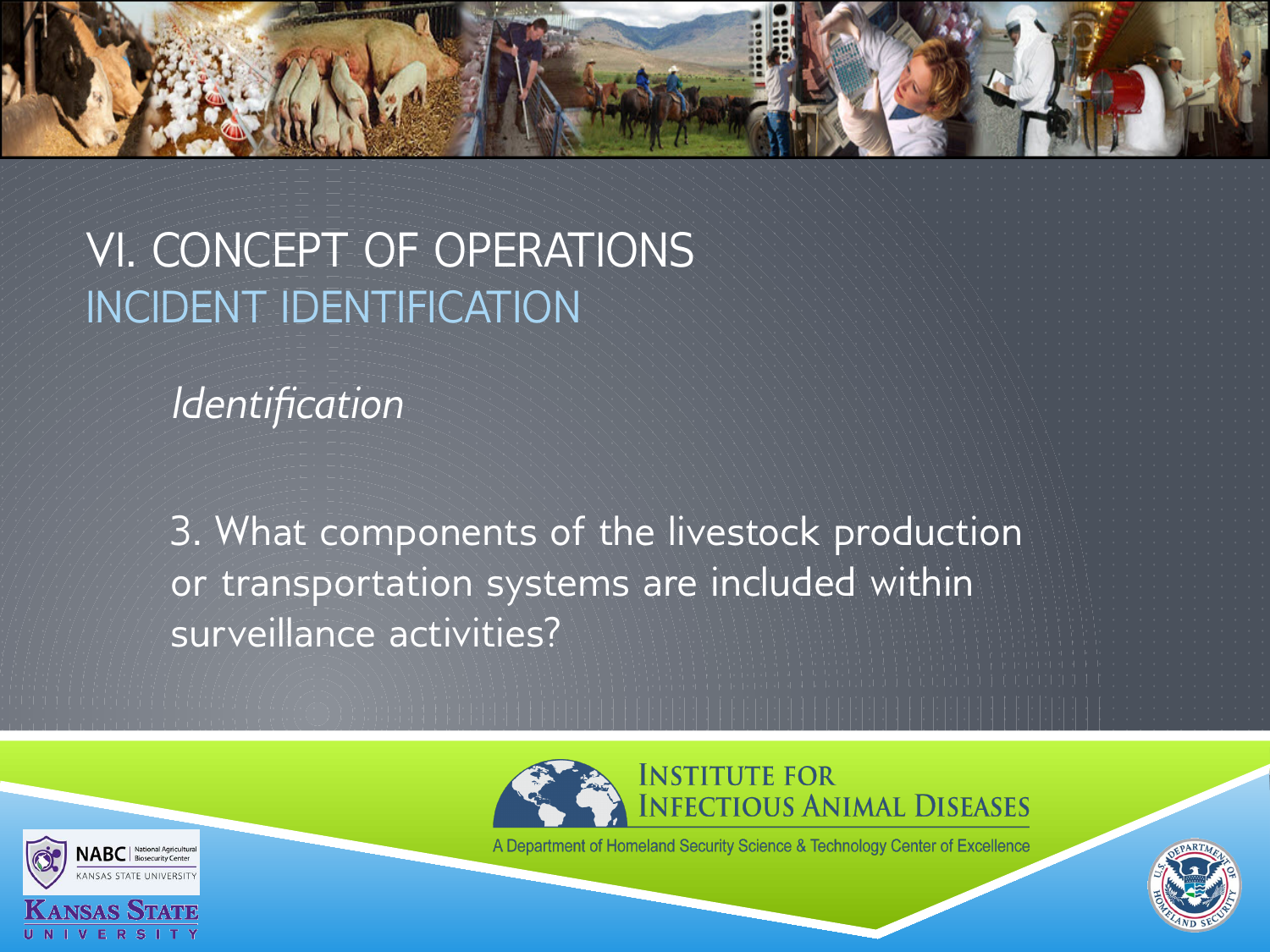

# VI. Concept of Operations Incident Identification
Identification

3. What components of the livestock production or transportation systems are included within surveillance activities?